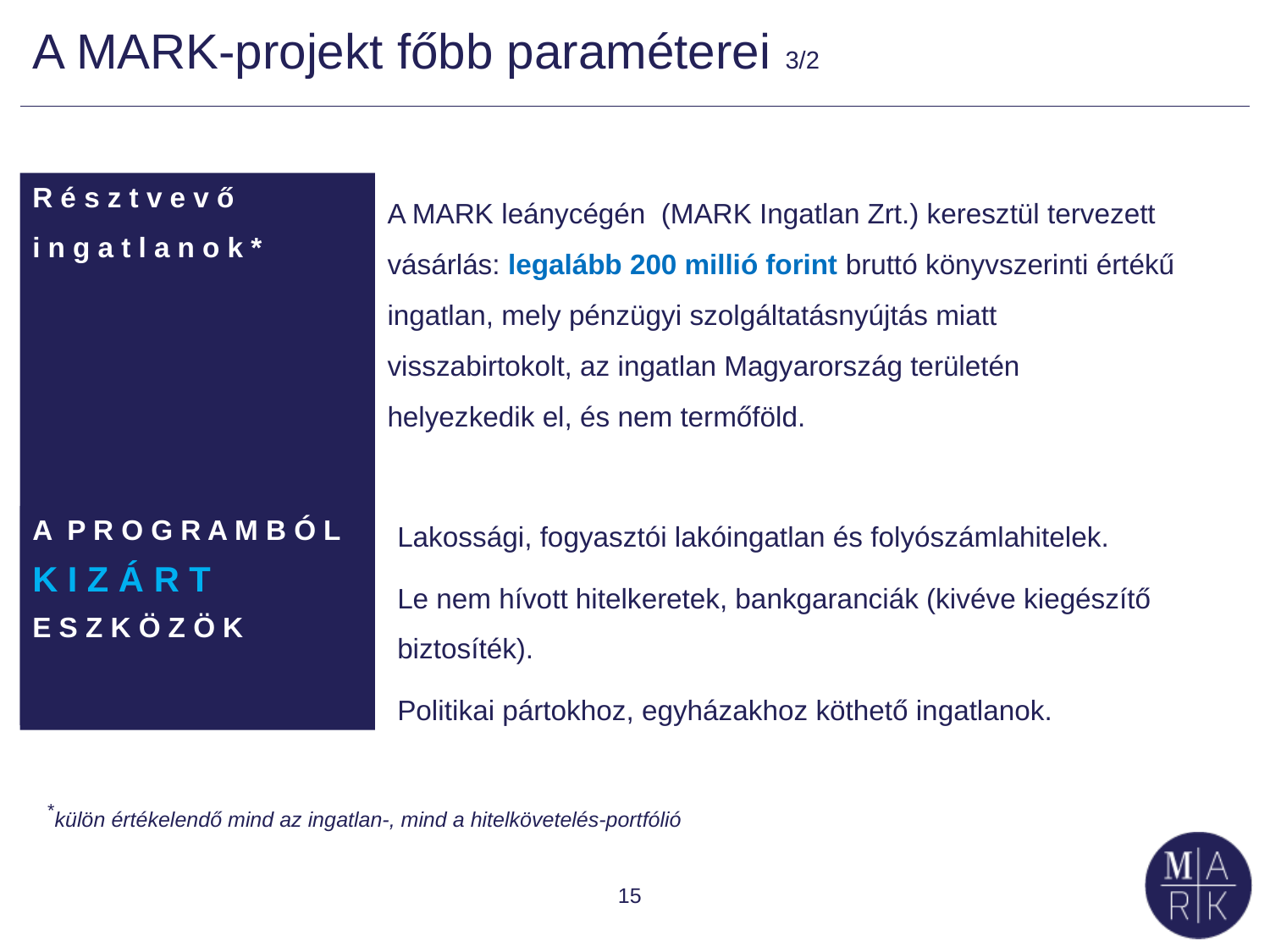

# A MARK-projekt főbb paraméterei 3/2
R é s z t v e v ő
i n g a t l a n o k *

A MARK leánycégén  (MARK Ingatlan Zrt.) keresztül tervezett vásárlás: legalább 200 millió forint bruttó könyvszerinti értékű ingatlan, mely pénzügyi szolgáltatásnyújtás miatt visszabirtokolt, az ingatlan Magyarország területén     helyezkedik el, és nem termőföld.
Lakossági, fogyasztói lakóingatlan és folyószámlahitelek.
Le nem hívott hitelkeretek, bankgaranciák (kivéve kiegészítő biztosíték).
Politikai pártokhoz, egyházakhoz köthető ingatlanok.
A  P R O G R A M B Ó L
K I Z Á R T
E S Z K Ö Z Ö K

*külön értékelendő mind az ingatlan-, mind a hitelkövetelés-portfólió
15